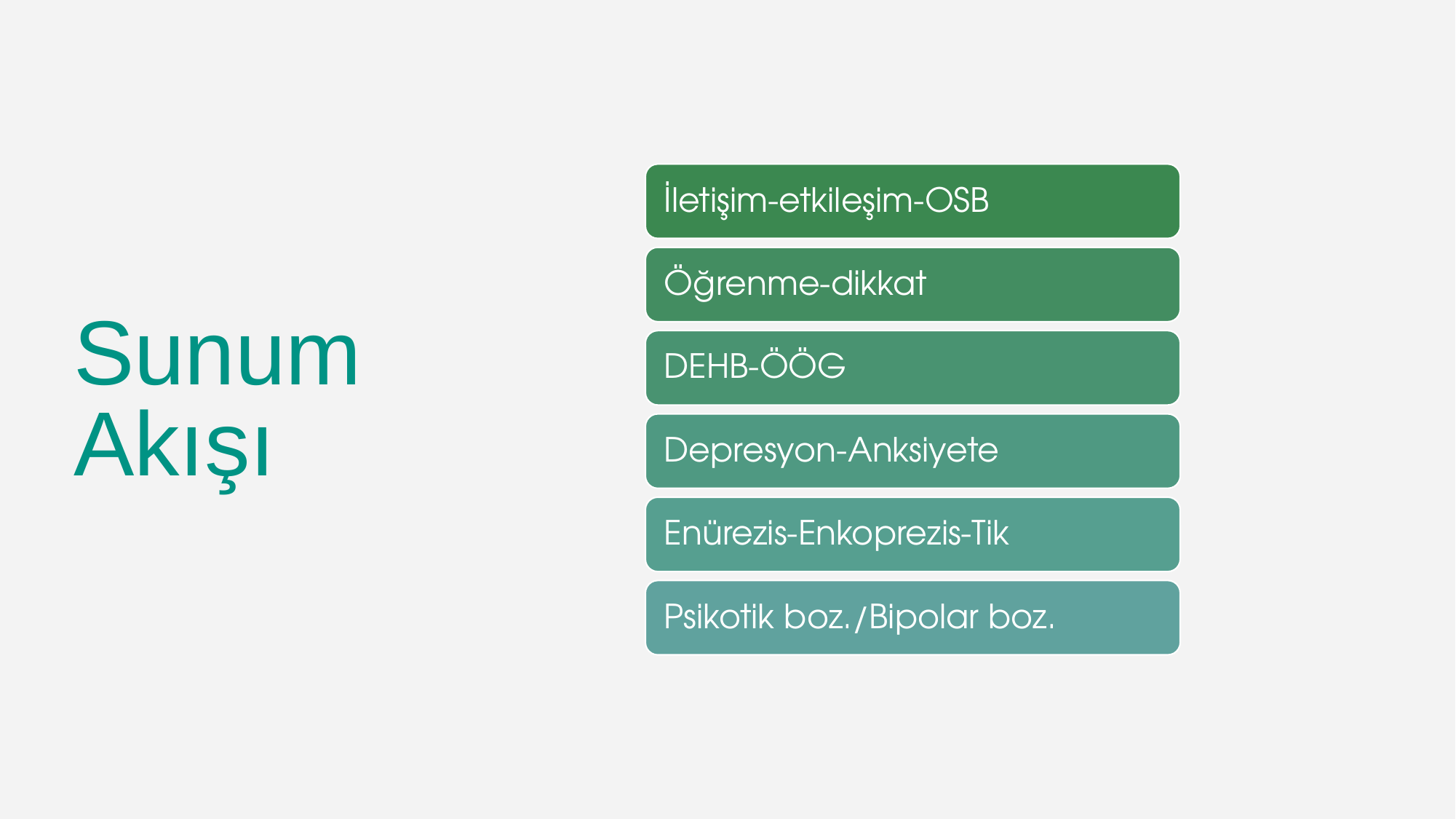

# Sunum Akışı

İletişim-etkileşim-OSB

Öğrenme-dikkat

DEHB-ÖÖG

Depresyon-Anksiyete

Enürezis-Enkoprezis-Tik

Psikotik boz./Bipolar boz.